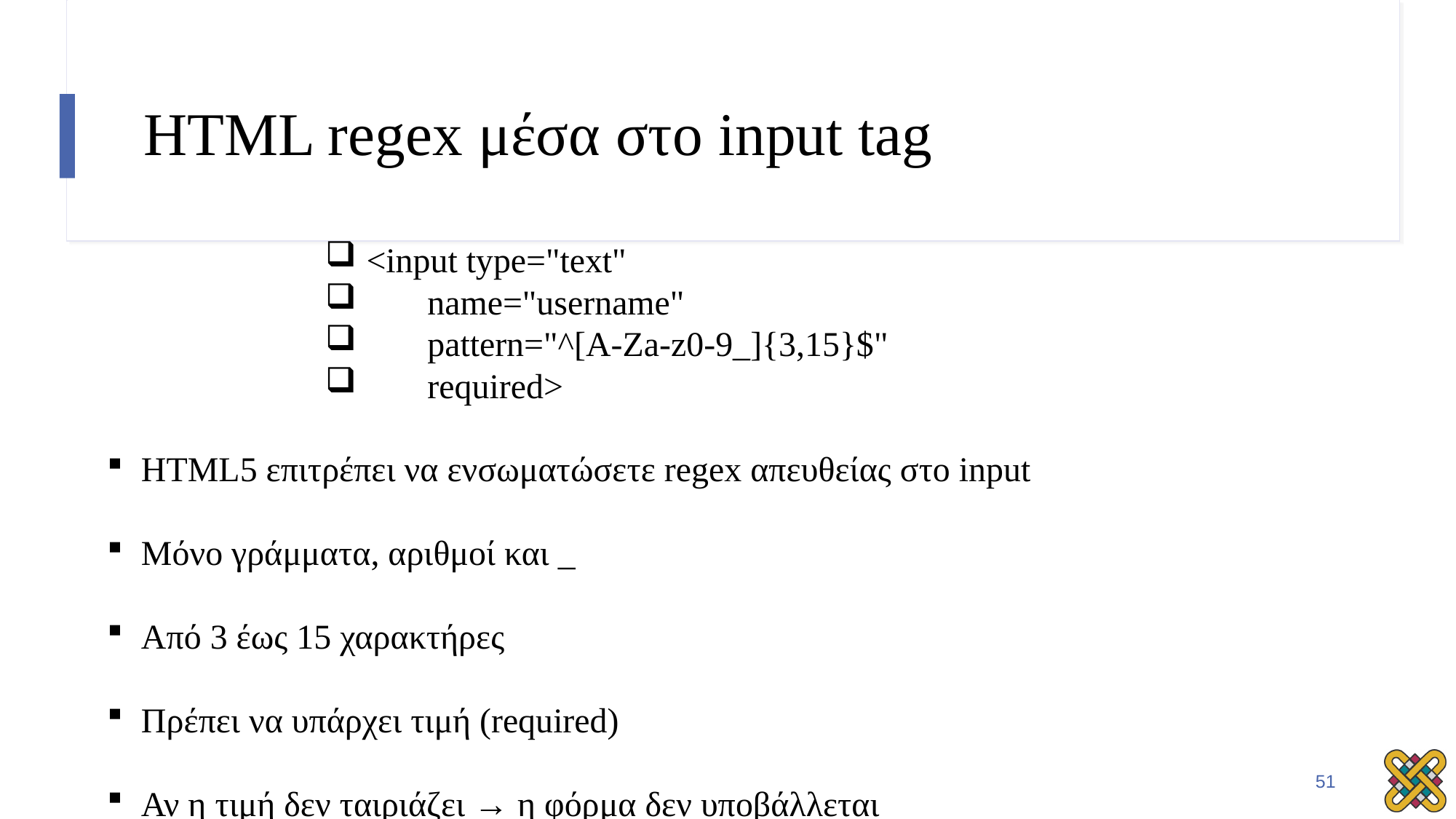

# HTML regex μέσα στο input tag
<input type="text"
       name="username"
       pattern="^[A-Za-z0-9_]{3,15}$"
       required>

HTML5 επιτρέπει να ενσωματώσετε regex απευθείας στο input

Μόνο γράμματα, αριθμοί και _

Από 3 έως 15 χαρακτήρες

Πρέπει να υπάρχει τιμή (required)

Αν η τιμή δεν ταιριάζει → η φόρμα δεν υποβάλλεται
51